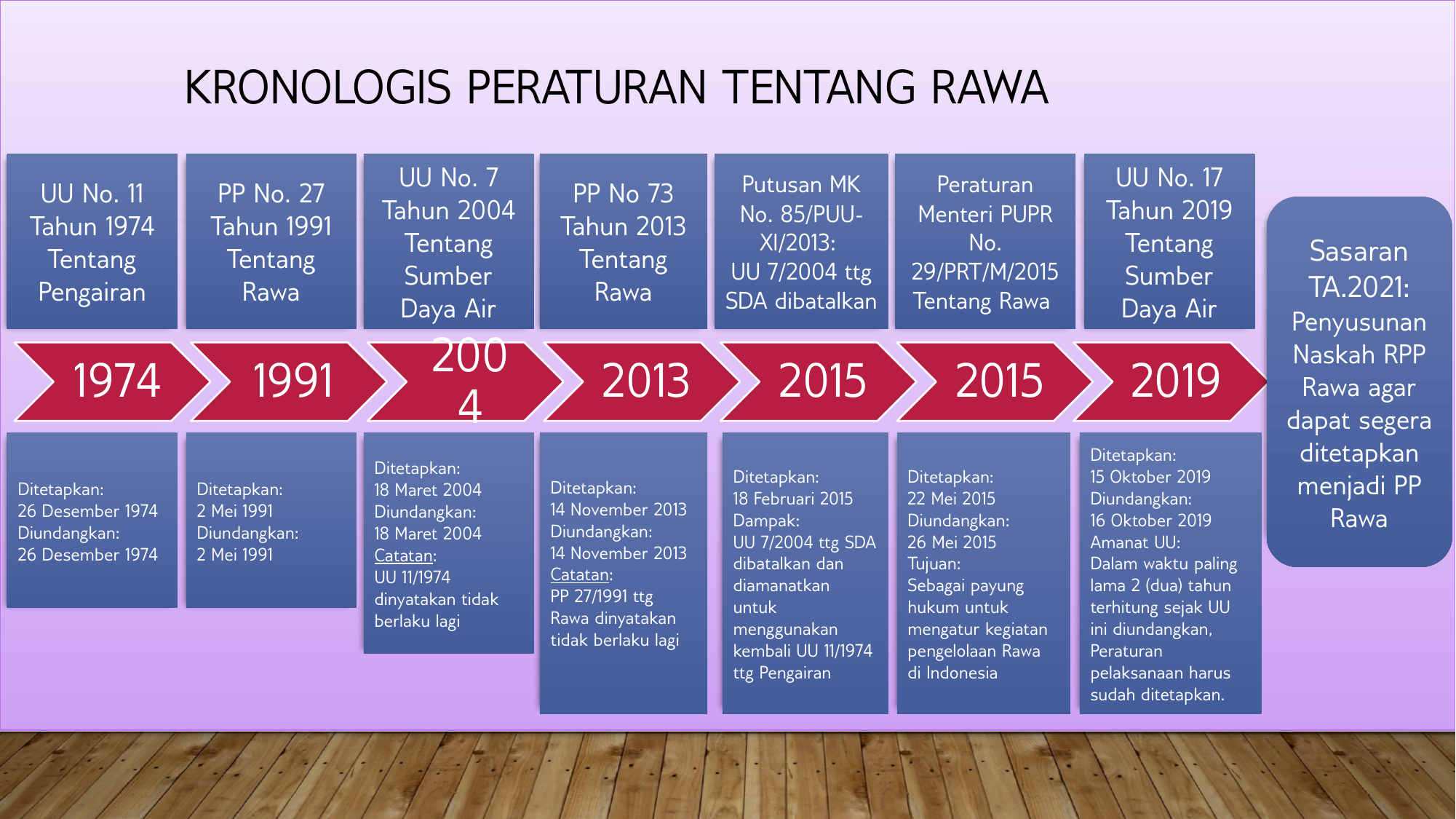

# KRONOLOGIS PERATURAN TENTANG RAWA
1974
1991
2004
2013
2015
2015
2019
UU No. 11 Tahun 1974 Tentang Pengairan
PP No. 27 Tahun 1991 Tentang Rawa
UU No. 7 Tahun 2004 Tentang Sumber Daya Air
PP No 73 Tahun 2013 Tentang Rawa
Putusan MK No. 85/PUU-XI/2013:
UU 7/2004 ttg SDA dibatalkan
Peraturan Menteri PUPR No. 29/PRT/M/2015 Tentang Rawa
UU No. 17 Tahun 2019 Tentang Sumber Daya Air
Sasaran TA.2021:
Penyusunan Naskah RPP Rawa agar dapat segera ditetapkan menjadi PP Rawa
Ditetapkan:
2 Mei 1991
Diundangkan:
2 Mei 1991
Ditetapkan:
18 Maret 2004
Diundangkan:
18 Maret 2004
Catatan:
UU 11/1974 dinyatakan tidak berlaku lagi
Ditetapkan:
26 Desember 1974
Diundangkan:
26 Desember 1974
Ditetapkan:
14 November 2013
Diundangkan:
14 November 2013
Catatan:
PP 27/1991 ttg Rawa dinyatakan tidak berlaku lagi

Ditetapkan:
18 Februari 2015
Dampak:
UU 7/2004 ttg SDA dibatalkan dan diamanatkan untuk menggunakan kembali UU 11/1974 ttg Pengairan
Ditetapkan:
22 Mei 2015
Diundangkan:
26 Mei 2015
Tujuan:
Sebagai payung hukum untuk mengatur kegiatan pengelolaan Rawa di Indonesia
Ditetapkan:
15 Oktober 2019
Diundangkan:
16 Oktober 2019
Amanat UU:
Dalam waktu paling lama 2 (dua) tahun terhitung sejak UU ini diundangkan, Peraturan pelaksanaan harus sudah ditetapkan.